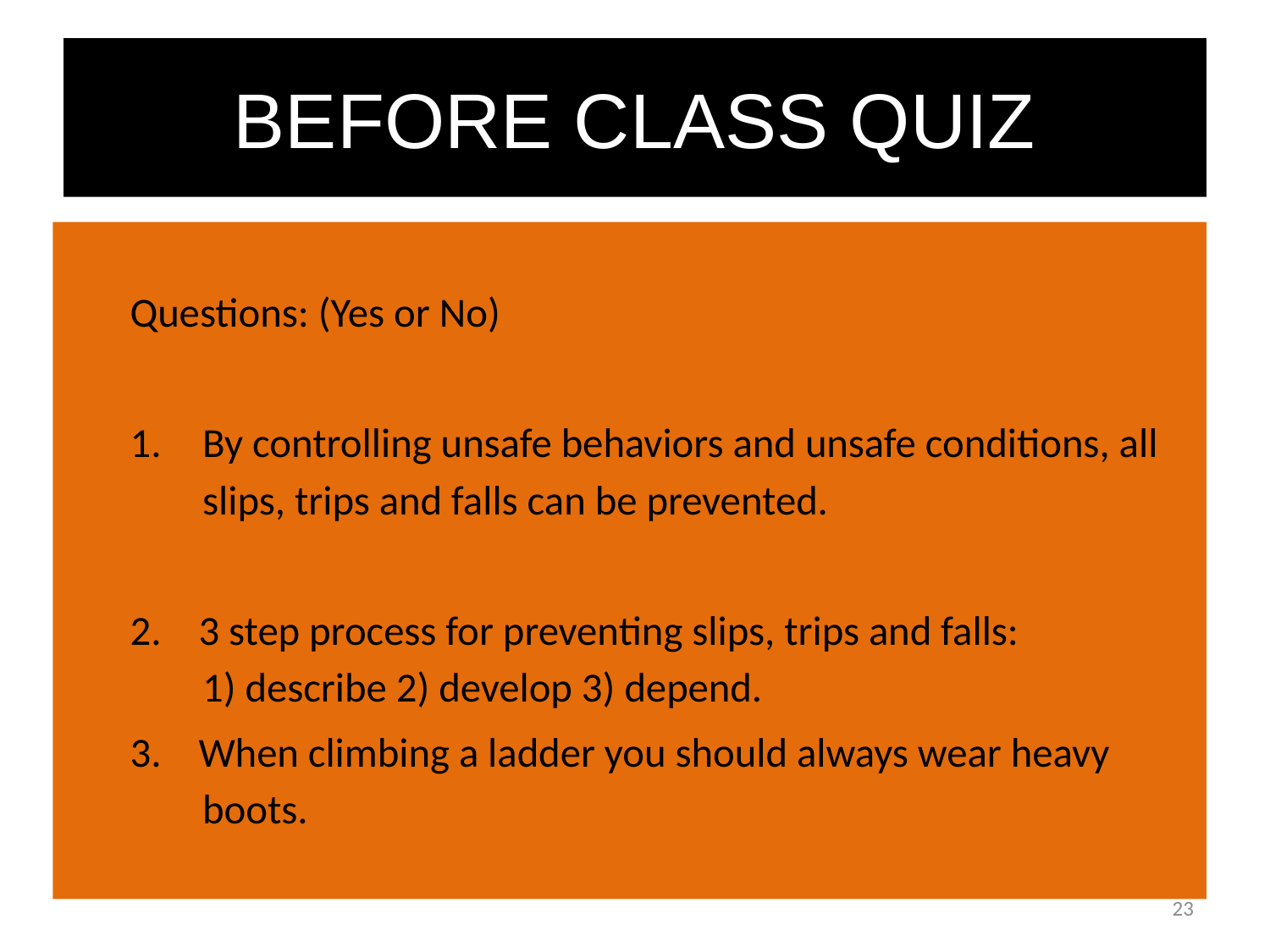

BEFORE CLASS QUIZ

Questions: (Yes or No)

By controlling unsafe behaviors and unsafe conditions, all slips, trips and falls can be prevented.

2.    3 step process for preventing slips, trips and falls:                 1) describe 2) develop 3) depend.
3.    When climbing a ladder you should always wear heavy boots.

23